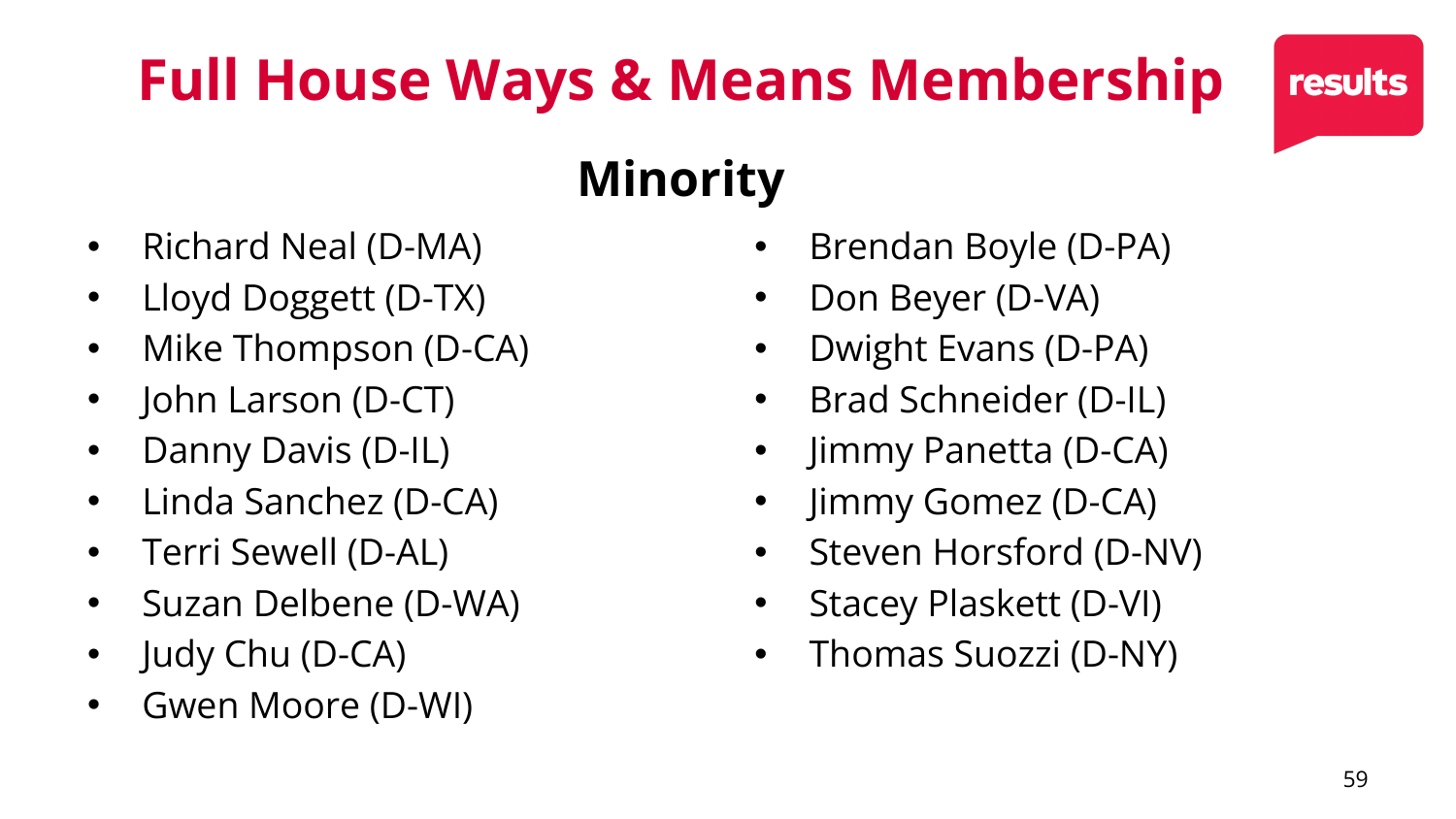

# Full House Ways & Means Membership
Minority
Richard Neal (D-MA)
Lloyd Doggett (D-TX)
Mike Thompson (D-CA)
John Larson (D-CT)
Danny Davis (D-IL)
Linda Sanchez (D-CA)
Terri Sewell (D-AL)
Suzan Delbene (D-WA)
Judy Chu (D-CA)
Gwen Moore (D-WI)

Brendan Boyle (D-PA)
Don Beyer (D-VA)
Dwight Evans (D-PA)
Brad Schneider (D-IL)
Jimmy Panetta (D-CA)
Jimmy Gomez (D-CA)
Steven Horsford (D-NV)
Stacey Plaskett (D-VI)
Thomas Suozzi (D-NY)
59